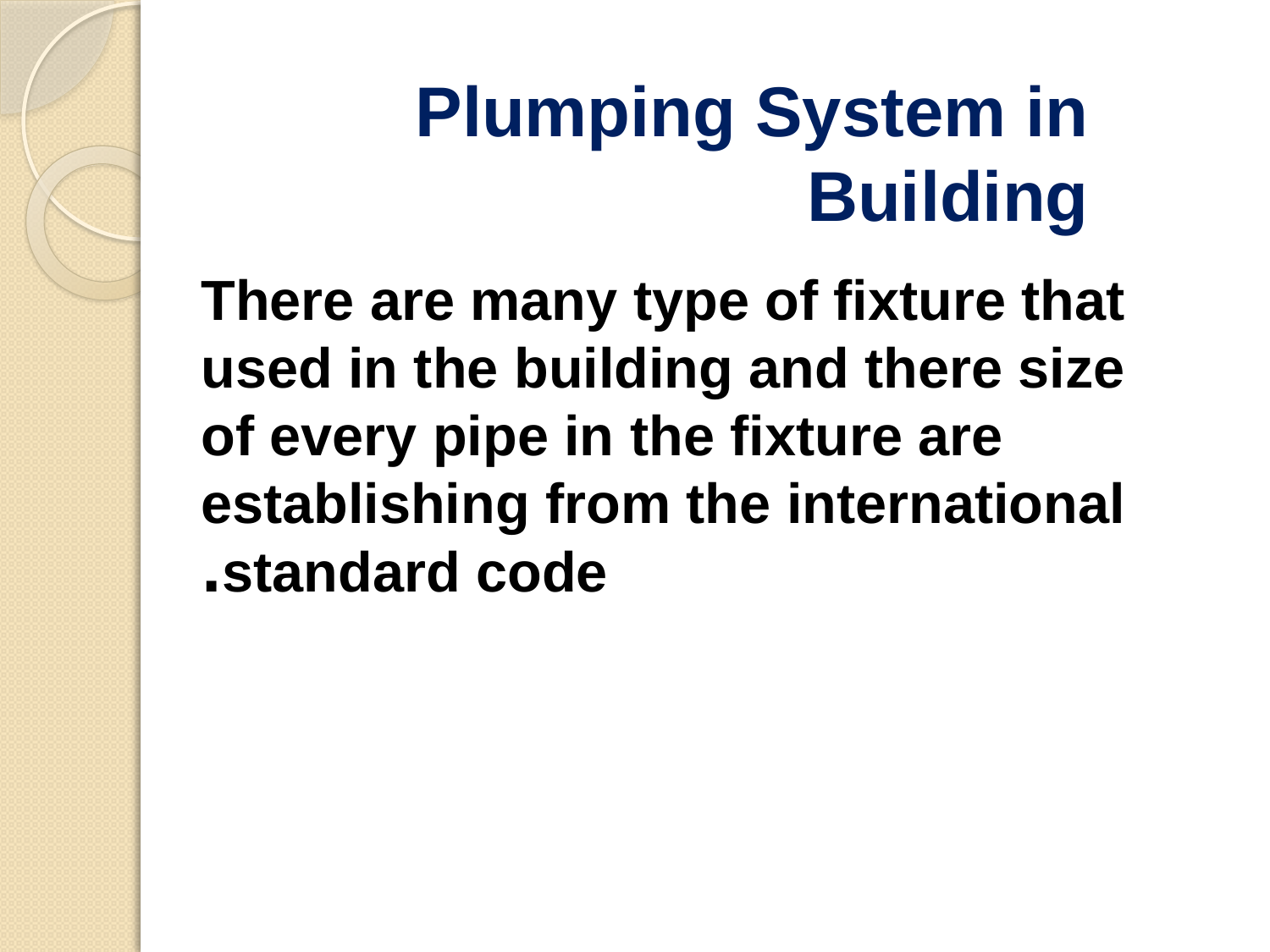

Plumping System in Building
There are many type of fixture that used in the building and there size of every pipe in the fixture are establishing from the international standard code.